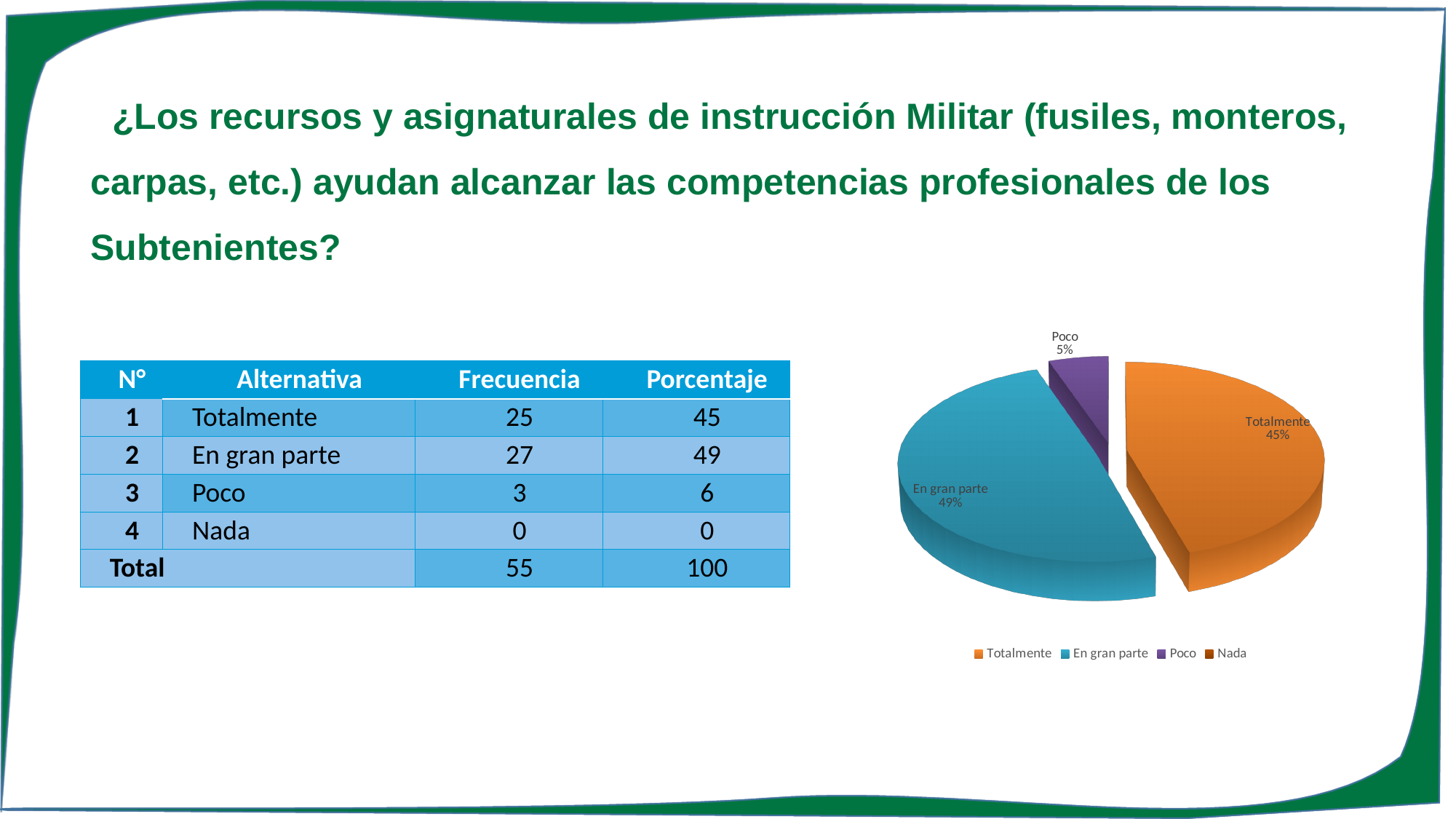

¿Los recursos y asignaturales de instrucción Militar (fusiles, monteros, carpas, etc.) ayudan alcanzar las competencias profesionales de los Subtenientes?

[unsupported chart]

| N° | Alternativa | Frecuencia | Porcentaje |
| --- | --- | --- | --- |
| 1 | Totalmente | 25 | 45 |
| 2 | En gran parte | 27 | 49 |
| 3 | Poco | 3 | 6 |
| 4 | Nada | 0 | 0 |
| Total |  | 55 | 100 |